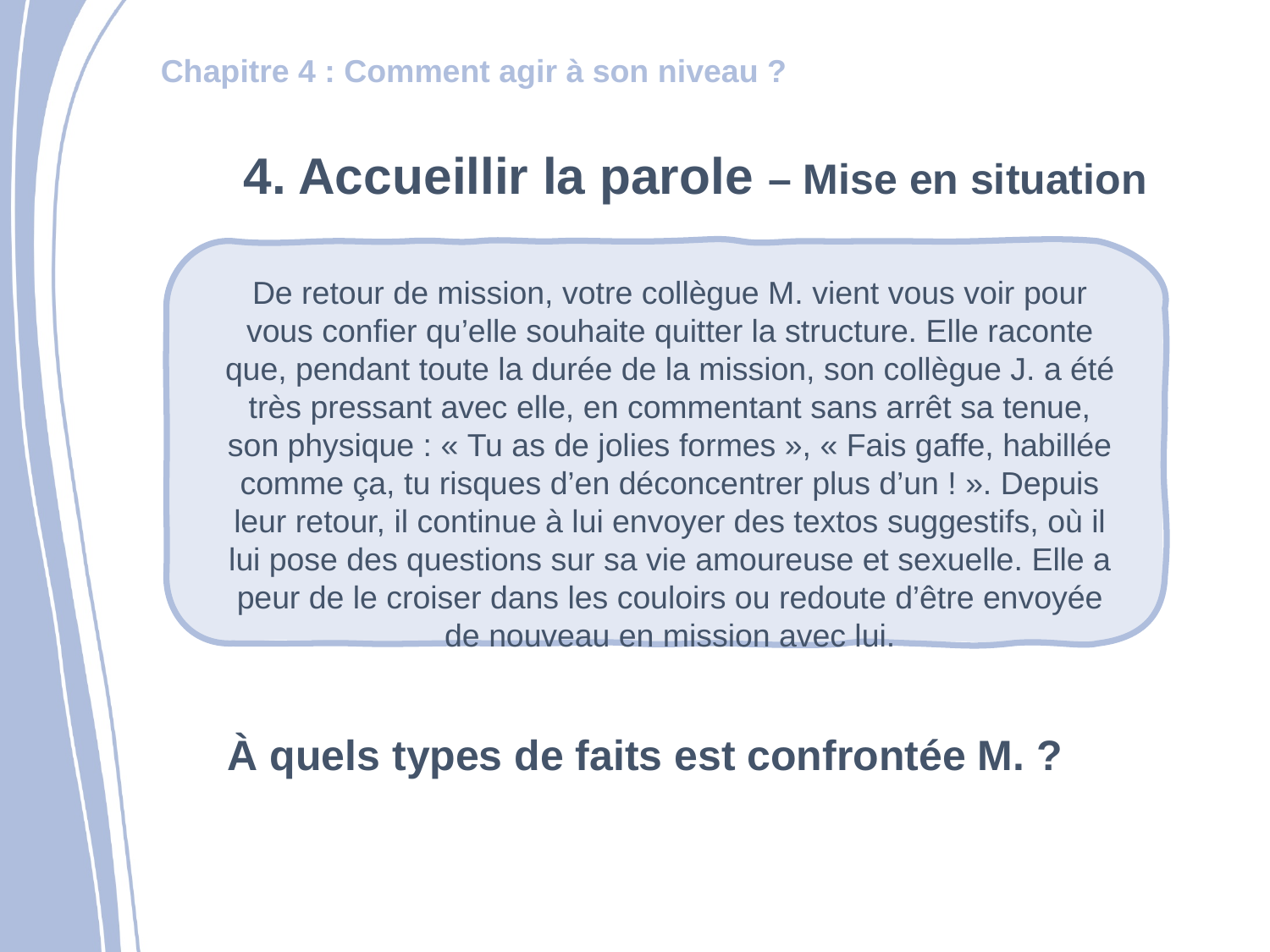

# 4. Accueillir la parole – Mise en situation

De retour de mission, votre collègue M. vient vous voir pour vous confier qu’elle souhaite quitter la structure. Elle raconte que, pendant toute la durée de la mission, son collègue J. a été très pressant avec elle, en commentant sans arrêt sa tenue, son physique : « Tu as de jolies formes », « Fais gaffe, habillée comme ça, tu risques d’en déconcentrer plus d’un ! ». Depuis leur retour, il continue à lui envoyer des textos suggestifs, où il lui pose des questions sur sa vie amoureuse et sexuelle. Elle a peur de le croiser dans les couloirs ou redoute d’être envoyée de nouveau en mission avec lui.
À quels types de faits est confrontée M. ? ​
​
​